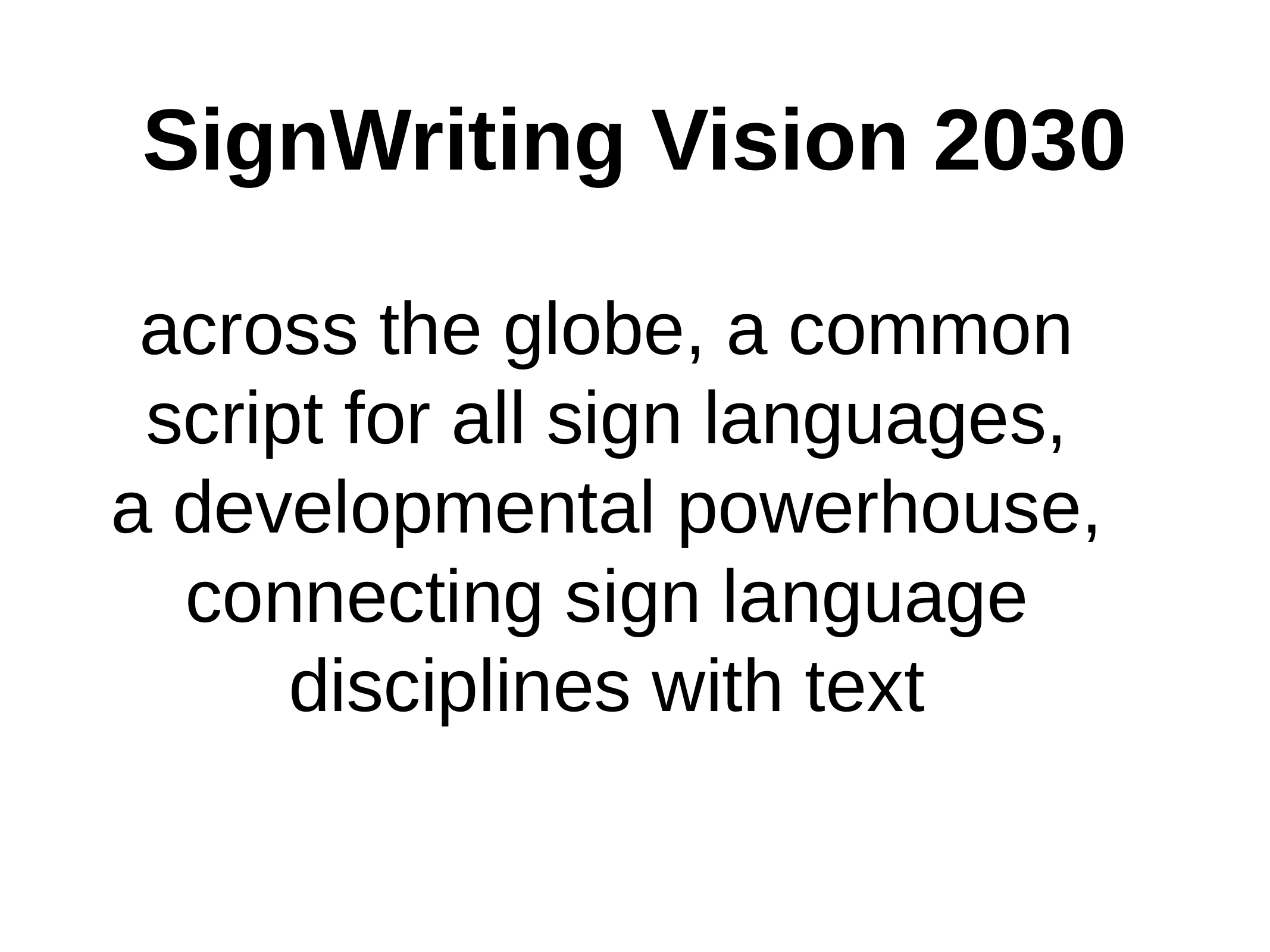

SignWriting Vision 2030
across the globe, a common script for all sign languages,
a developmental powerhouse, connecting sign language disciplines with text